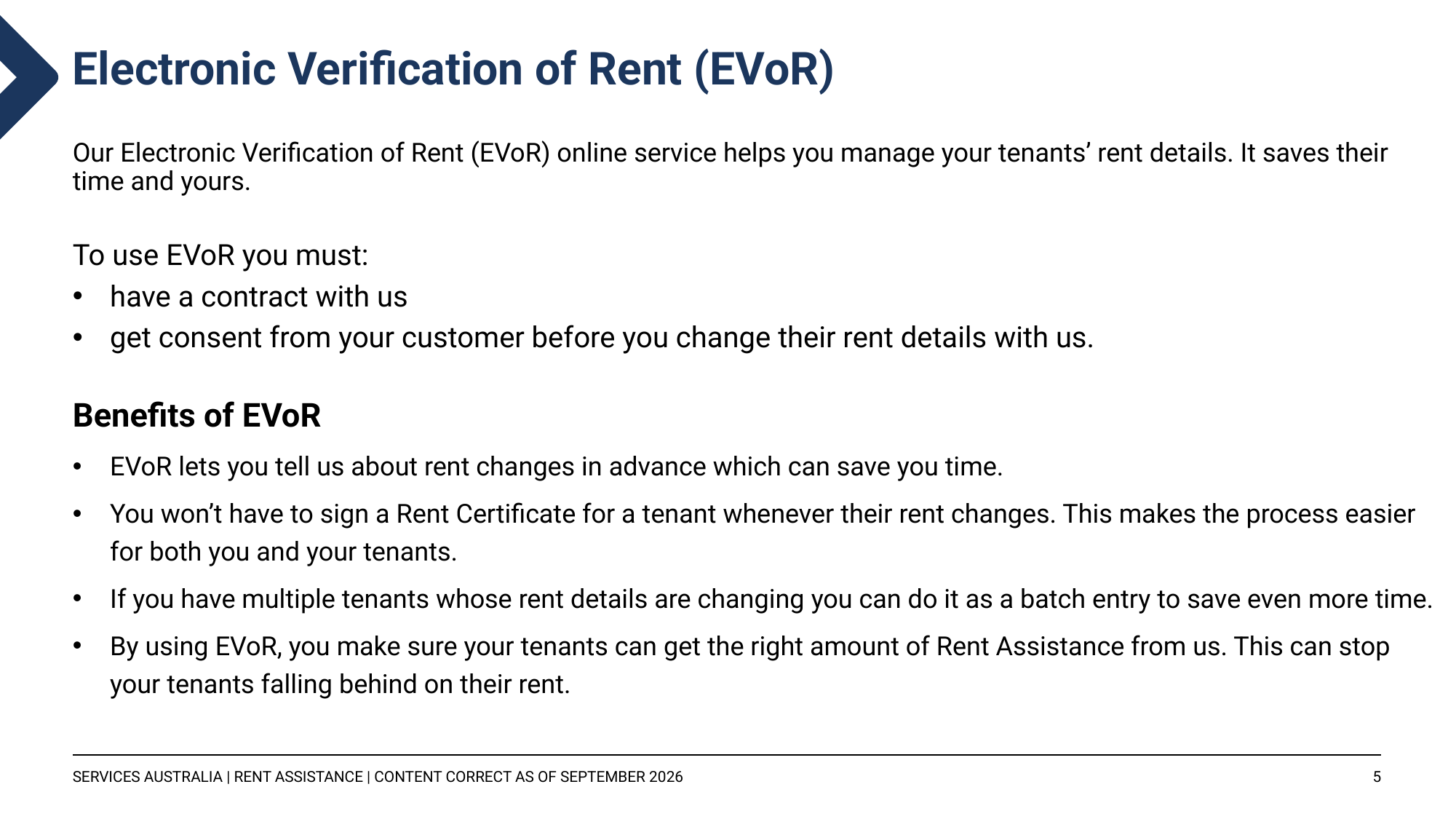

# Electronic Verification of Rent (EVoR)
Our Electronic Verification of Rent (EVoR) online service helps you manage your tenants’ rent details. It saves their time and yours.

To use EVoR you must:
have a contract with us
get consent from your customer before you change their rent details with us.

Benefits of EVoR
EVoR lets you tell us about rent changes in advance which can save you time.
You won’t have to sign a Rent Certificate for a tenant whenever their rent changes. This makes the process easier for both you and your tenants.
If you have multiple tenants whose rent details are changing you can do it as a batch entry to save even more time.
By using EVoR, you make sure your tenants can get the right amount of Rent Assistance from us. This can stop your tenants falling behind on their rent.

SERVICES AUSTRALIA | RENT ASSISTANCE | Content correct as of September 2026
5